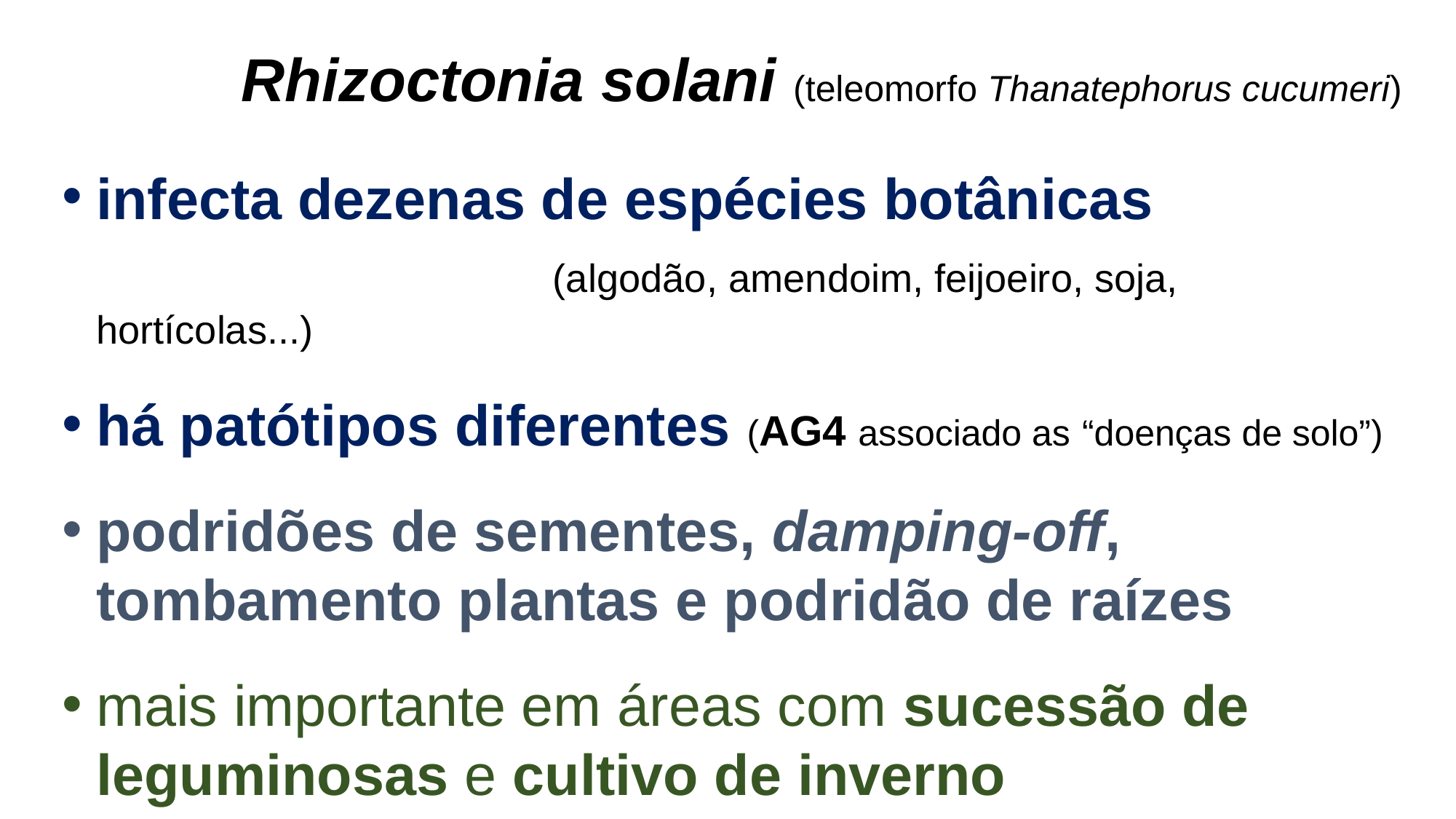

Rhizoctonia solani (teleomorfo Thanatephorus cucumeri)
infecta dezenas de espécies botânicas                                          (algodão, amendoim, feijoeiro, soja, hortícolas...)
há patótipos diferentes (AG4 associado as “doenças de solo”)
podridões de sementes, damping-off, tombamento plantas e podridão de raízes
mais importante em áreas com sucessão de leguminosas e cultivo de inverno